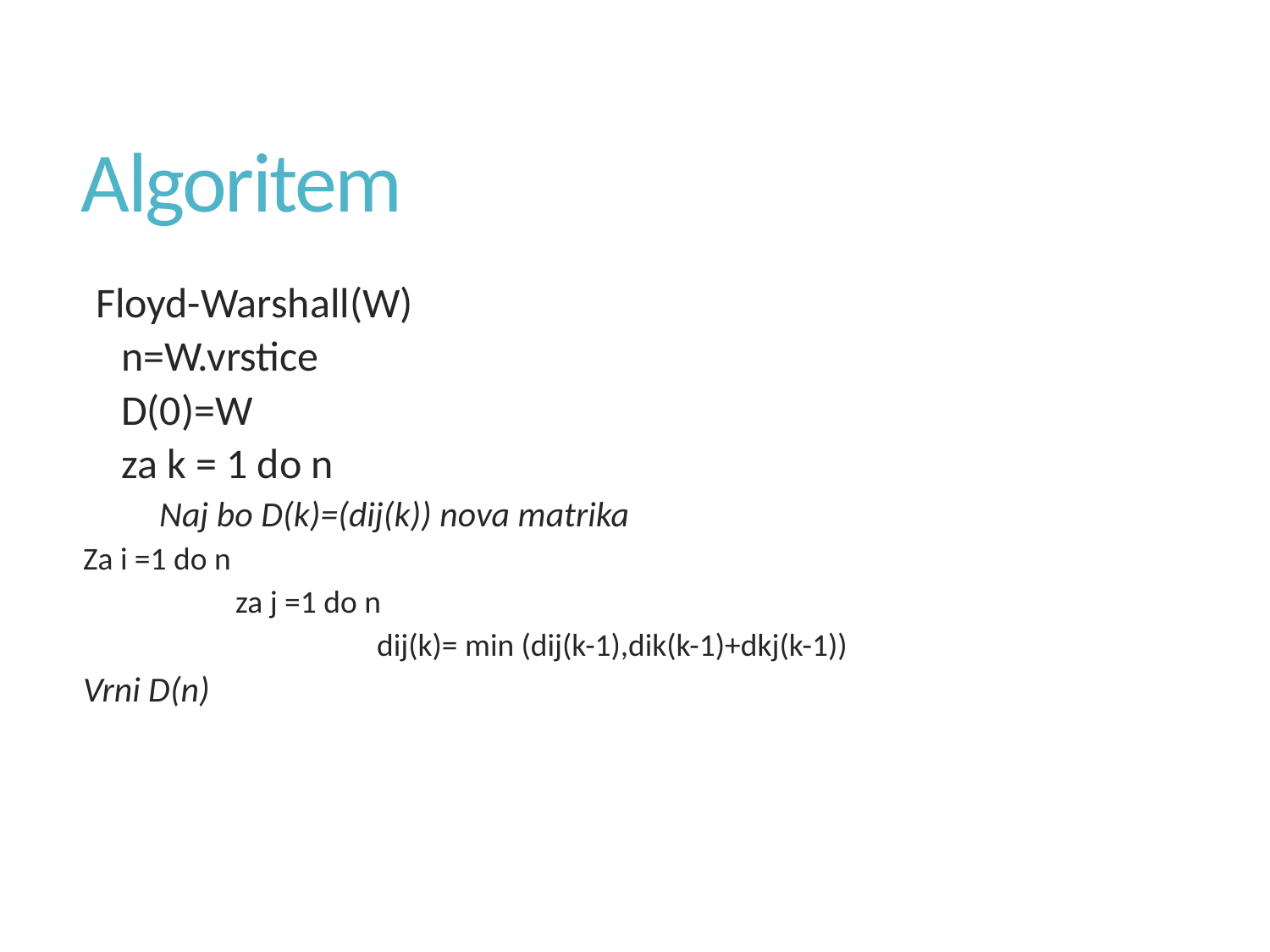

# Algoritem
Floyd-Warshall(W)
n=W.vrstice
D(0)=W
za k = 1 do n
Naj bo D(k)=(dij(k)) nova matrika
Za i =1 do n
	za j =1 do n
		  dij(k)= min (dij(k-1),dik(k-1)+dkj(k-1))
Vrni D(n)